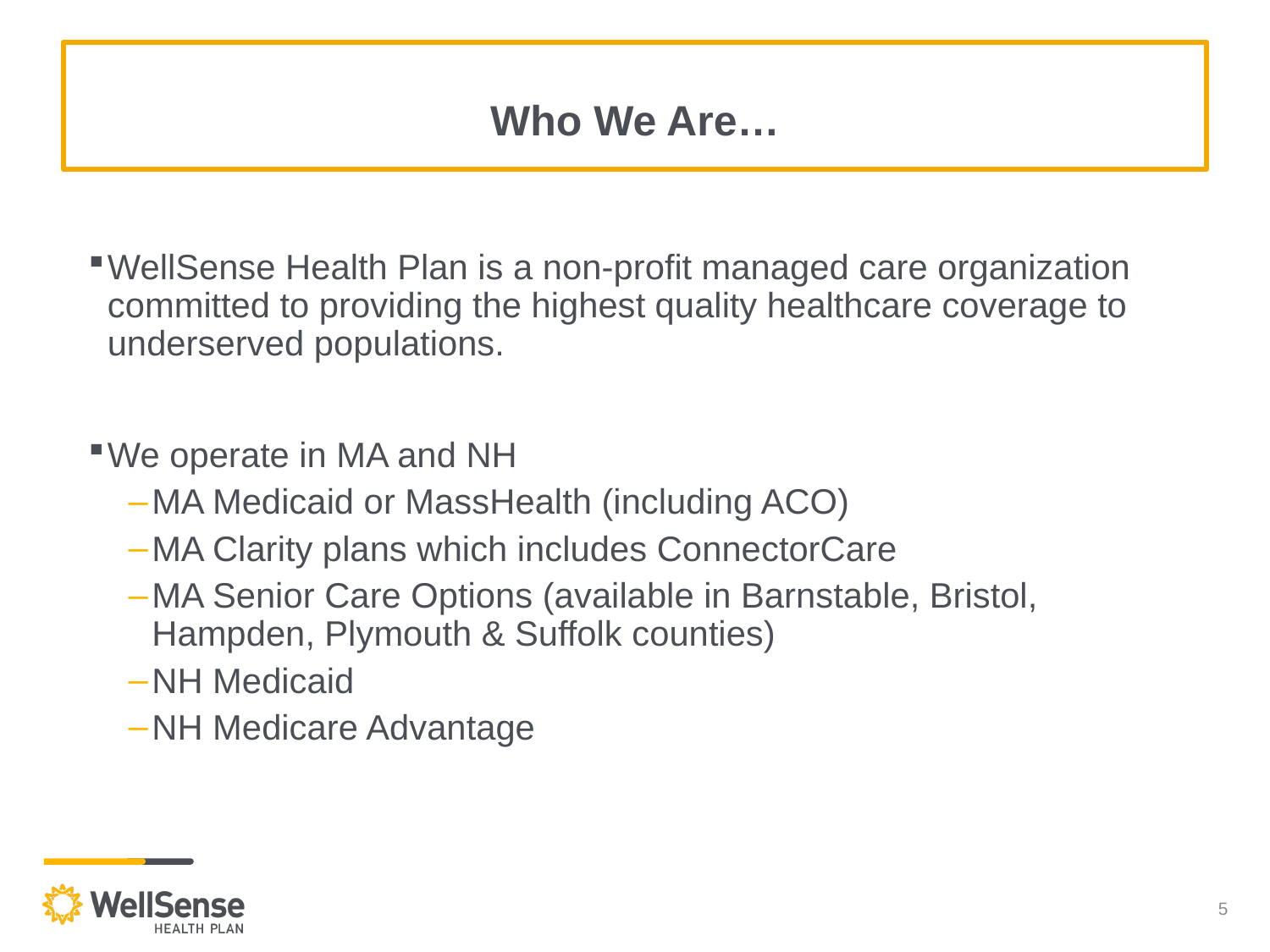

# Who We Are…

WellSense Health Plan is a non-profit managed care organization committed to providing the highest quality healthcare coverage to underserved populations.

We operate in MA and NH
MA Medicaid or MassHealth (including ACO)
MA Clarity plans which includes ConnectorCare
MA Senior Care Options (available in Barnstable, Bristol, Hampden, Plymouth & Suffolk counties)
NH Medicaid
NH Medicare Advantage

5